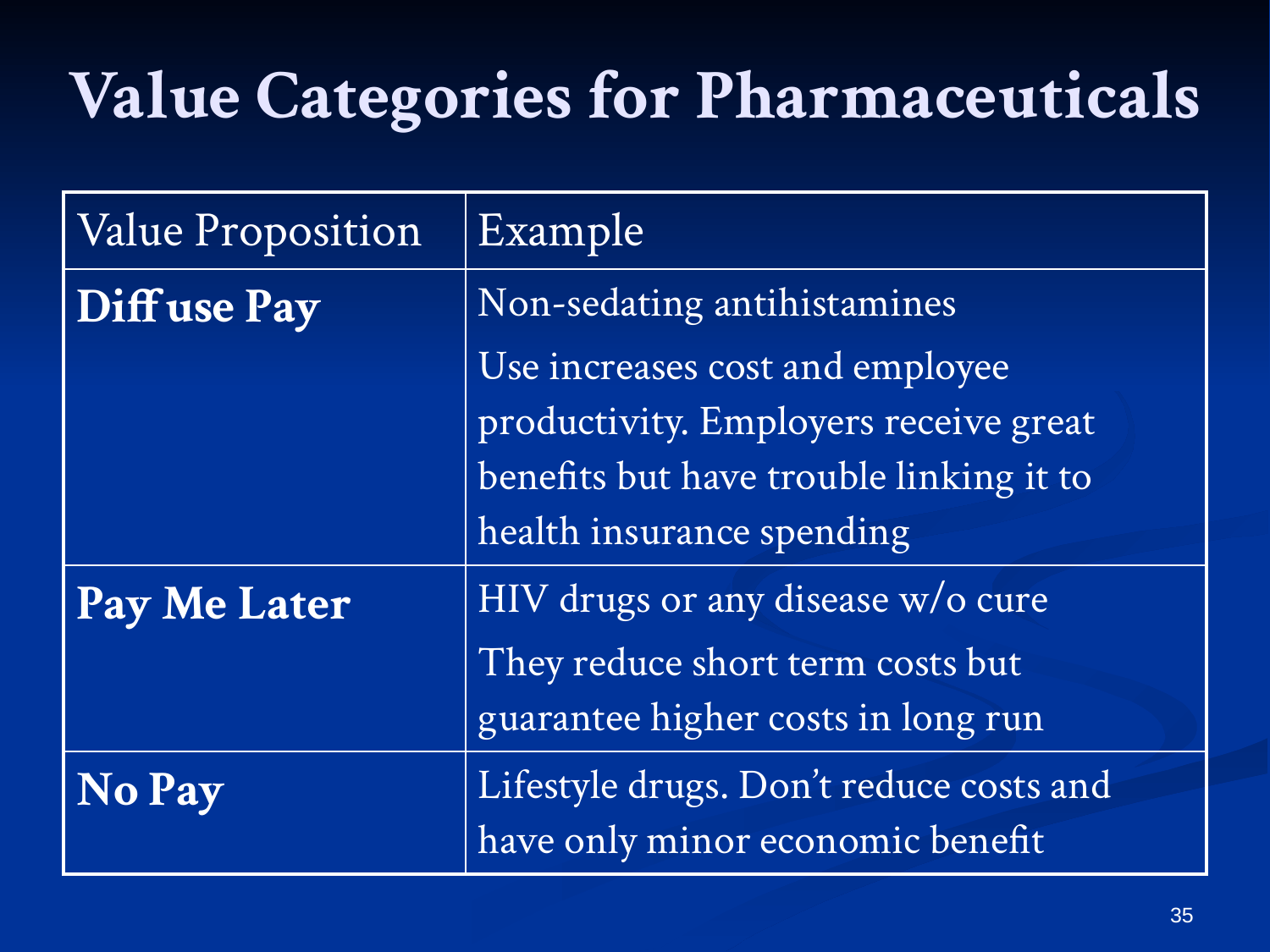

# Value Categories for Pharmaceuticals
| Value Proposition | Example |
| --- | --- |
| Diffuse Pay | Non-sedating antihistamines Use increases cost and employee productivity. Employers receive great benefits but have trouble linking it to health insurance spending |
| Pay Me Later | HIV drugs or any disease w/o cure They reduce short term costs but guarantee higher costs in long run |
| No Pay | Lifestyle drugs. Don’t reduce costs and have only minor economic benefit |
35